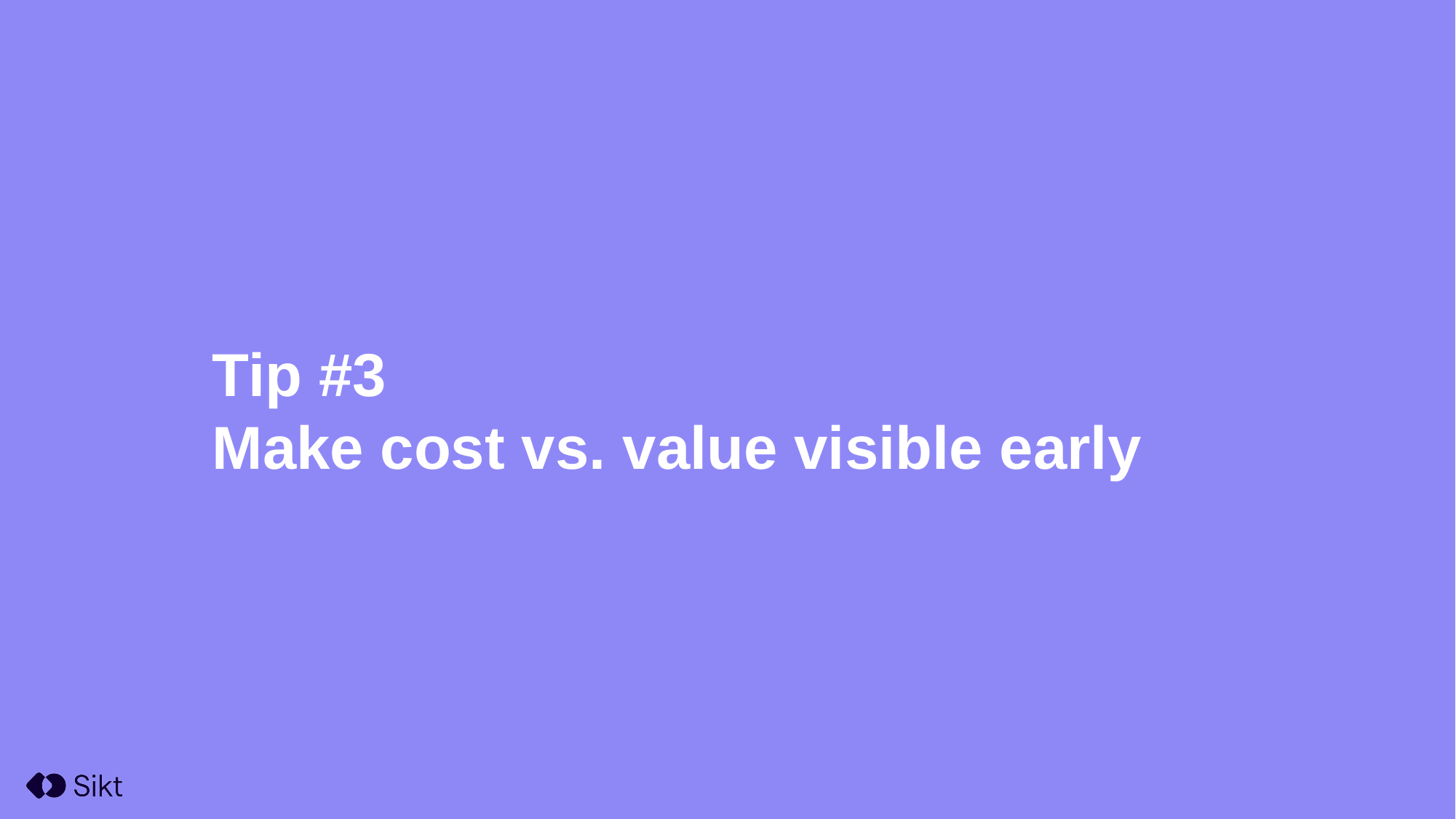

Tip #3
Make cost vs. value visible early